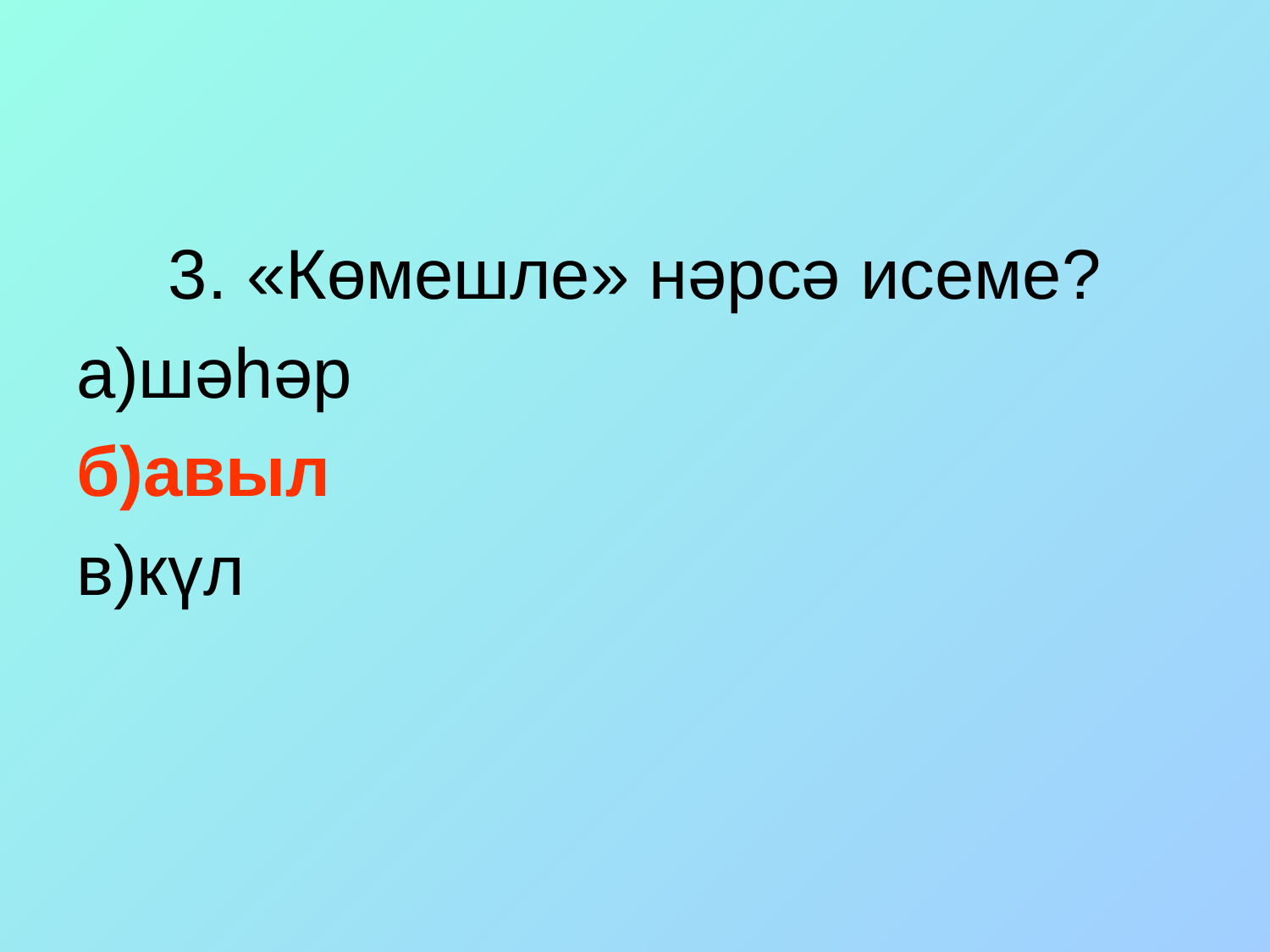

3. «Көмешле» нәрсә исеме?
а)шәһәр
б)авыл
в)күл